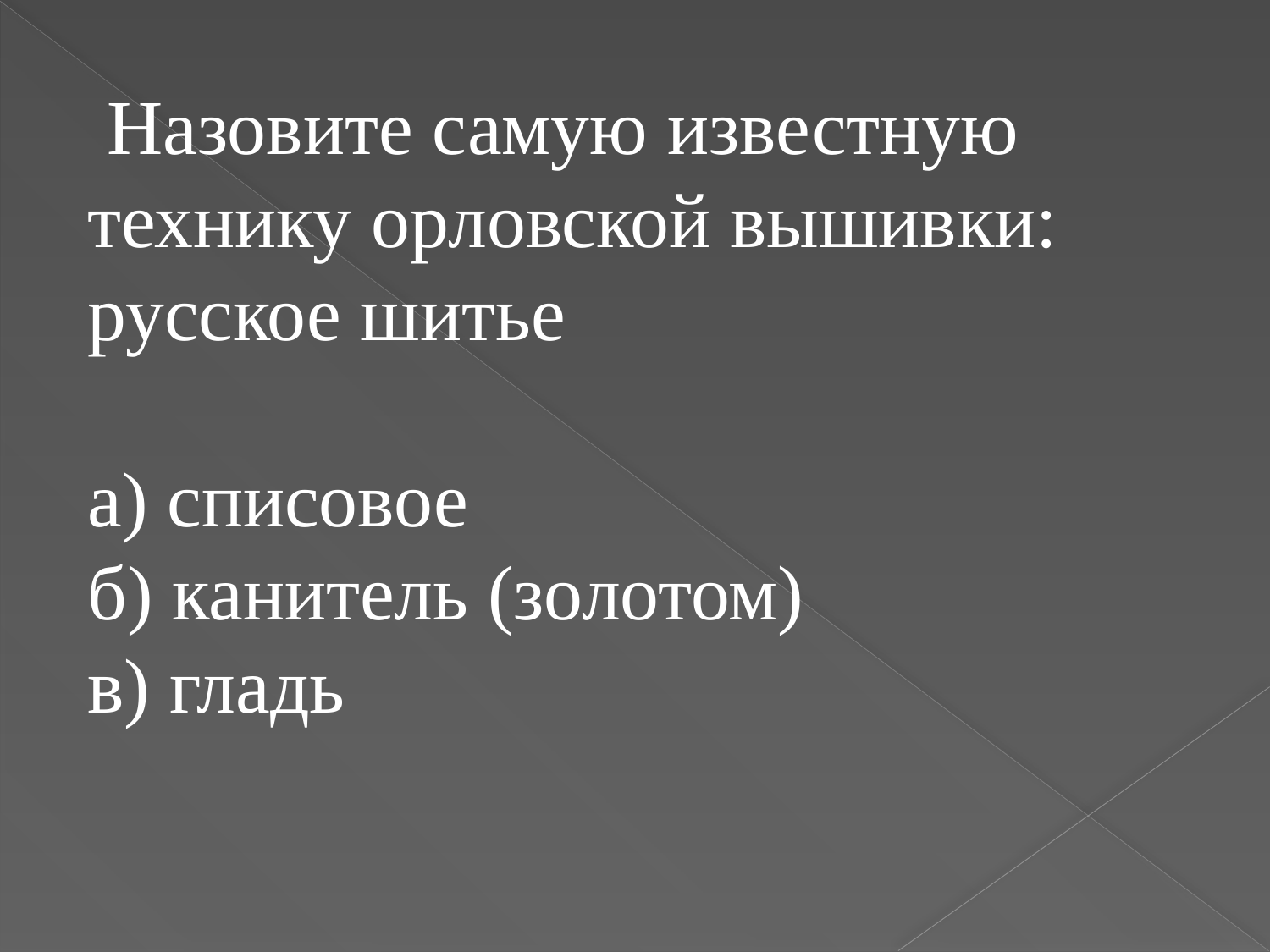

Назовите самую известную технику орловской вышивки:
русское шитье

а) списовое
б) канитель (золотом)
в) гладь